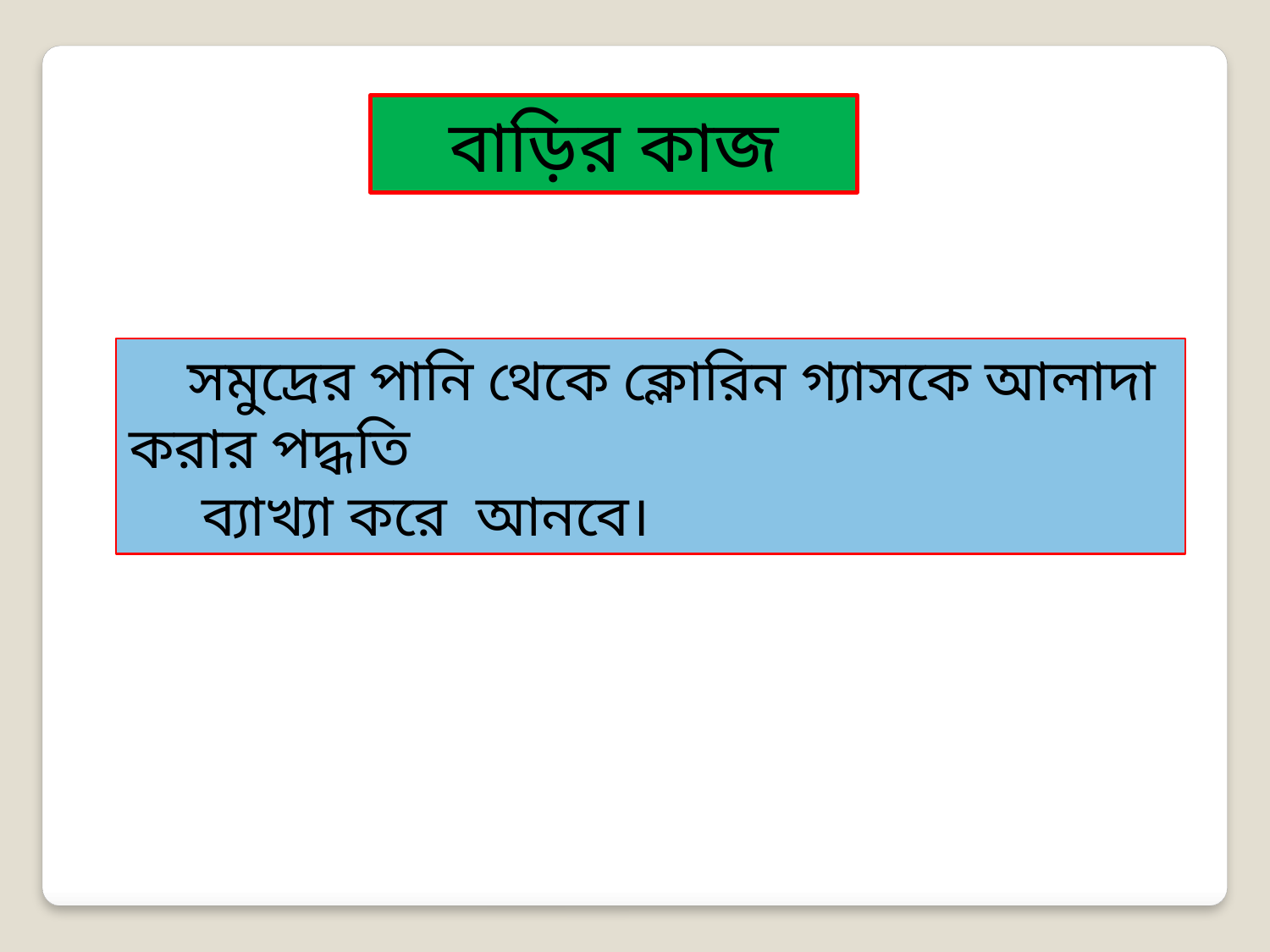

বাড়ির কাজ
    সমুদ্রের পানি থেকে ক্লোরিন গ্যাসকে আলাদা করার পদ্ধতি
     ব্যাখ্যা করে  আনবে।